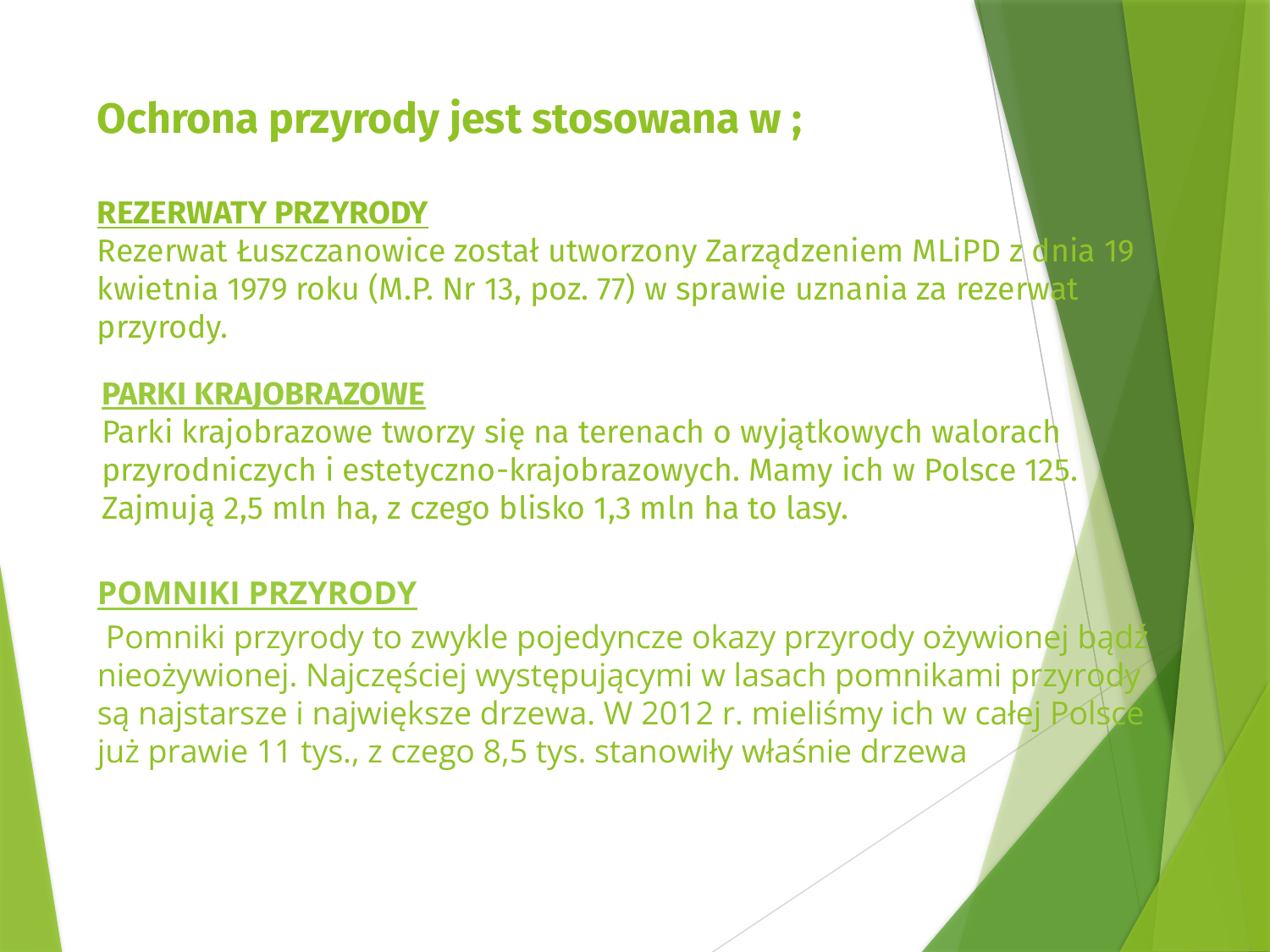

# Ochrona przyrody jest stosowana w ; REZERWATY PRZYRODY Rezerwat Łuszczanowice został utworzony Zarządzeniem MLiPD z dnia 19 kwietnia 1979 roku (M.P. Nr 13, poz. 77) w sprawie uznania za rezerwat przyrody. POMNIKI PRZYRODY Pomniki przyrody to zwykle pojedyncze okazy przyrody ożywionej bądź nieożywionej. Najczęściej występującymi w lasach pomnikami przyrody są najstarsze i największe drzewa. W 2012 r. mieliśmy ich w całej Polsce już prawie 11 tys., z czego 8,5 tys. stanowiły właśnie drzewa
PARKI KRAJOBRAZOWE
Parki krajobrazowe tworzy się na terenach o wyjątkowych walorach przyrodniczych i estetyczno-krajobrazowych. Mamy ich w Polsce 125. Zajmują 2,5 mln ha, z czego blisko 1,3 mln ha to lasy.